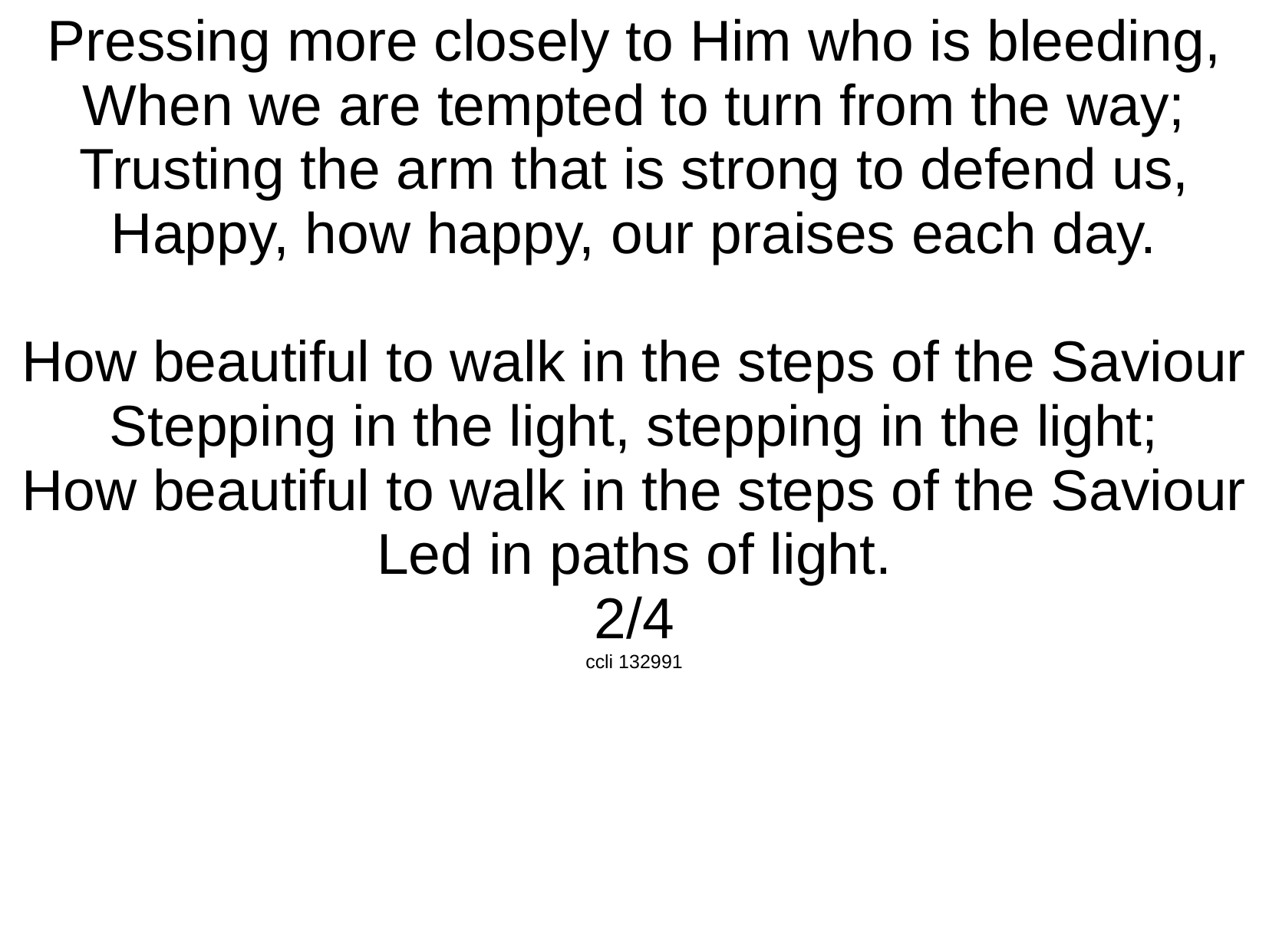

Pressing more closely to Him who is bleeding,
When we are tempted to turn from the way;
Trusting the arm that is strong to defend us,
Happy, how happy, our praises each day.

How beautiful to walk in the steps of the Saviour
Stepping in the light, stepping in the light;
How beautiful to walk in the steps of the Saviour
Led in paths of light.
2/4
ccli 132991